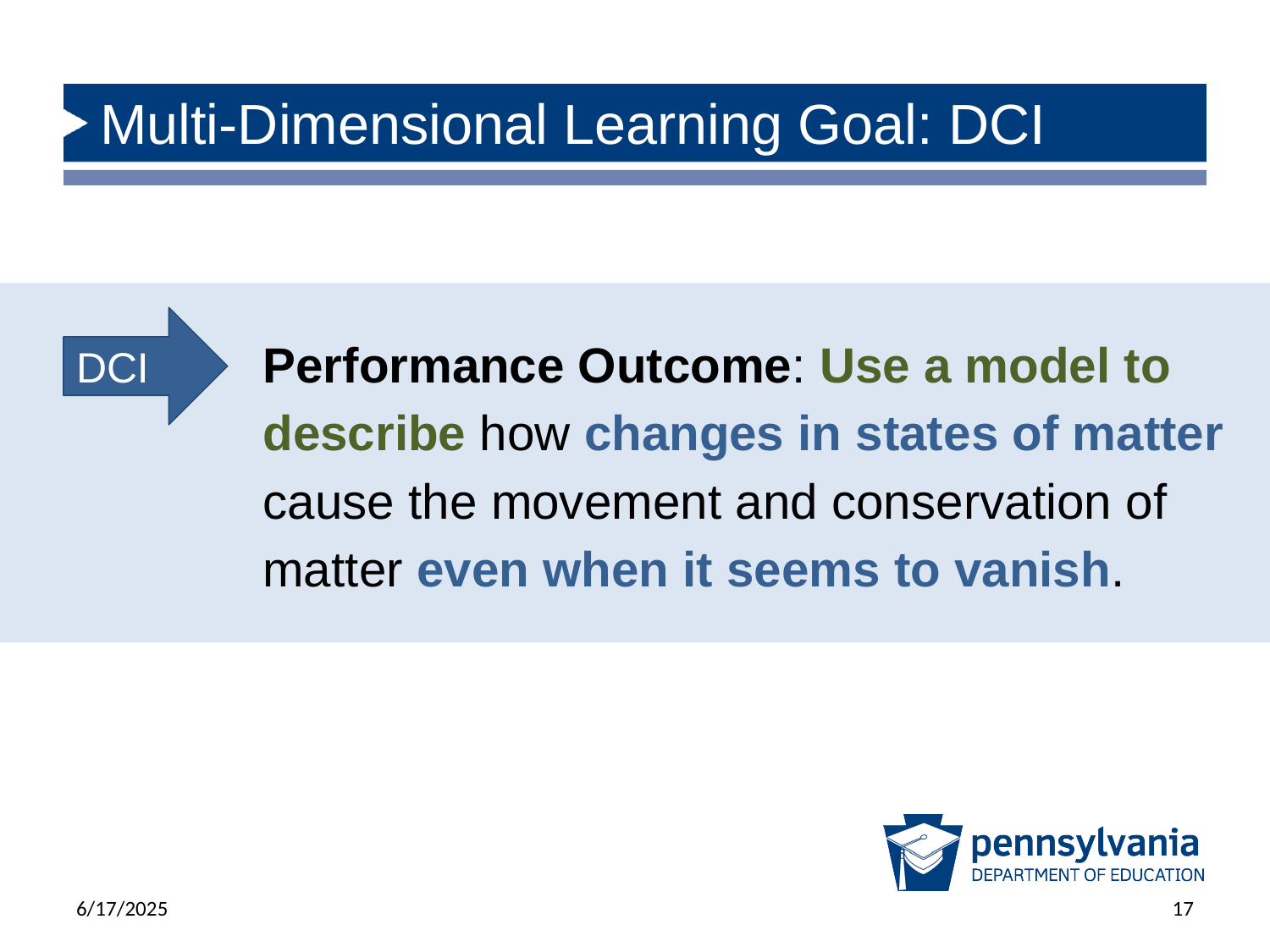

# Multi-Dimensional Learning Goal: DCI

DCI
Performance Outcome: Use a model to describe how changes in states of matter cause the movement and conservation of matter even when it seems to vanish.
6/17/2025
17